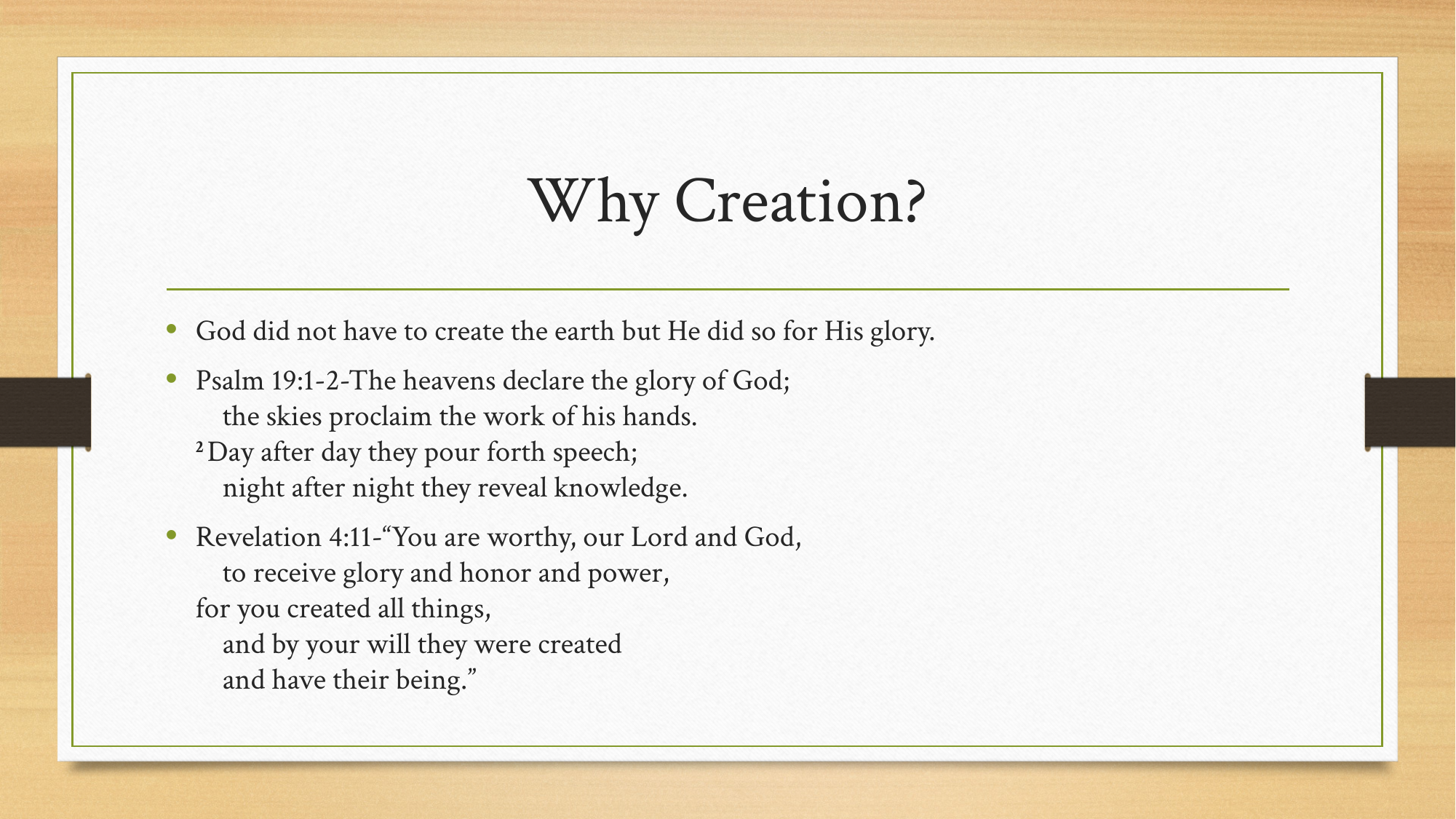

# Why Creation?
God did not have to create the earth but He did so for His glory.
Psalm 19:1-2-The heavens declare the glory of God;
    the skies proclaim the work of his hands.
2 Day after day they pour forth speech;
    night after night they reveal knowledge.
Revelation 4:11-“You are worthy, our Lord and God,
    to receive glory and honor and power,
for you created all things,
    and by your will they were created
    and have their being.”